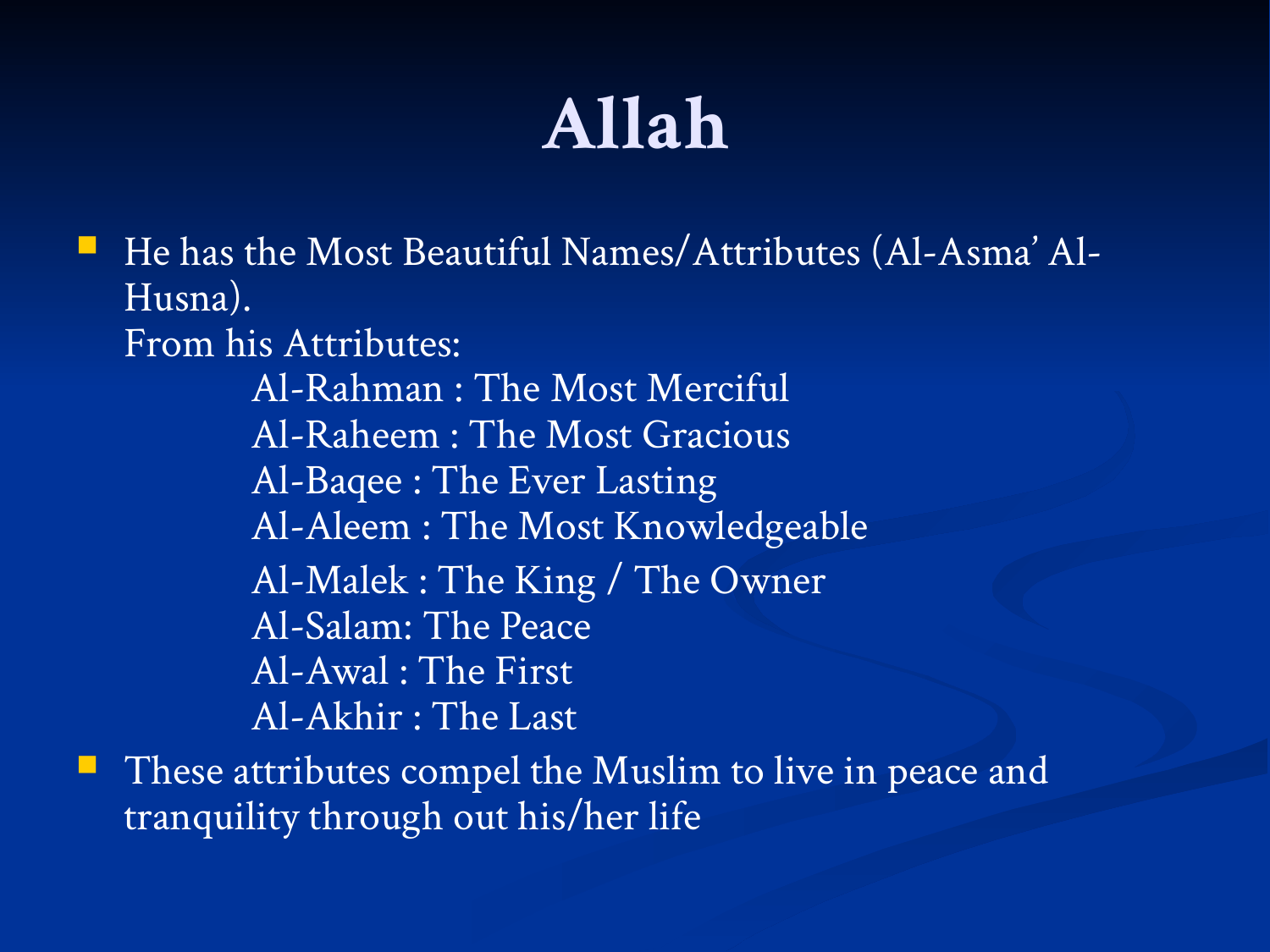

# Allah
He has the Most Beautiful Names/Attributes (Al-Asma’ Al-Husna).
From his Attributes:
	Al-Rahman : The Most Merciful
 	Al-Raheem : The Most Gracious
	Al-Baqee : The Ever Lasting
	Al-Aleem : The Most Knowledgeable
		Al-Malek : The King / The Owner
	Al-Salam: The Peace
	Al-Awal : The First
	Al-Akhir : The Last
These attributes compel the Muslim to live in peace and tranquility through out his/her life